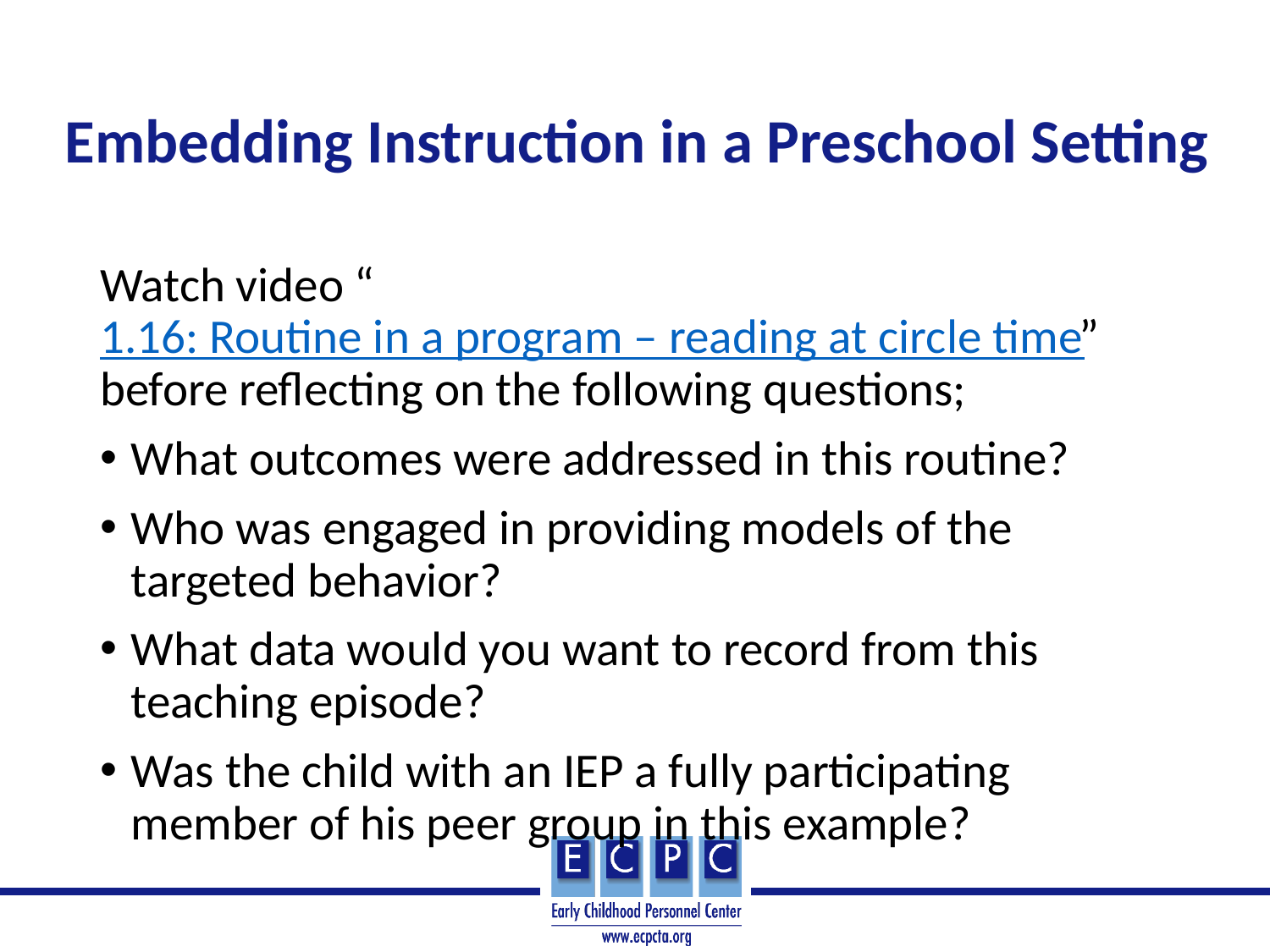

# Embedding Instruction in a Preschool Setting
Watch video “1.16: Routine in a program – reading at circle time” before reflecting on the following questions;
What outcomes were addressed in this routine?
Who was engaged in providing models of the targeted behavior?
What data would you want to record from this teaching episode?
Was the child with an IEP a fully participating member of his peer group in this example?